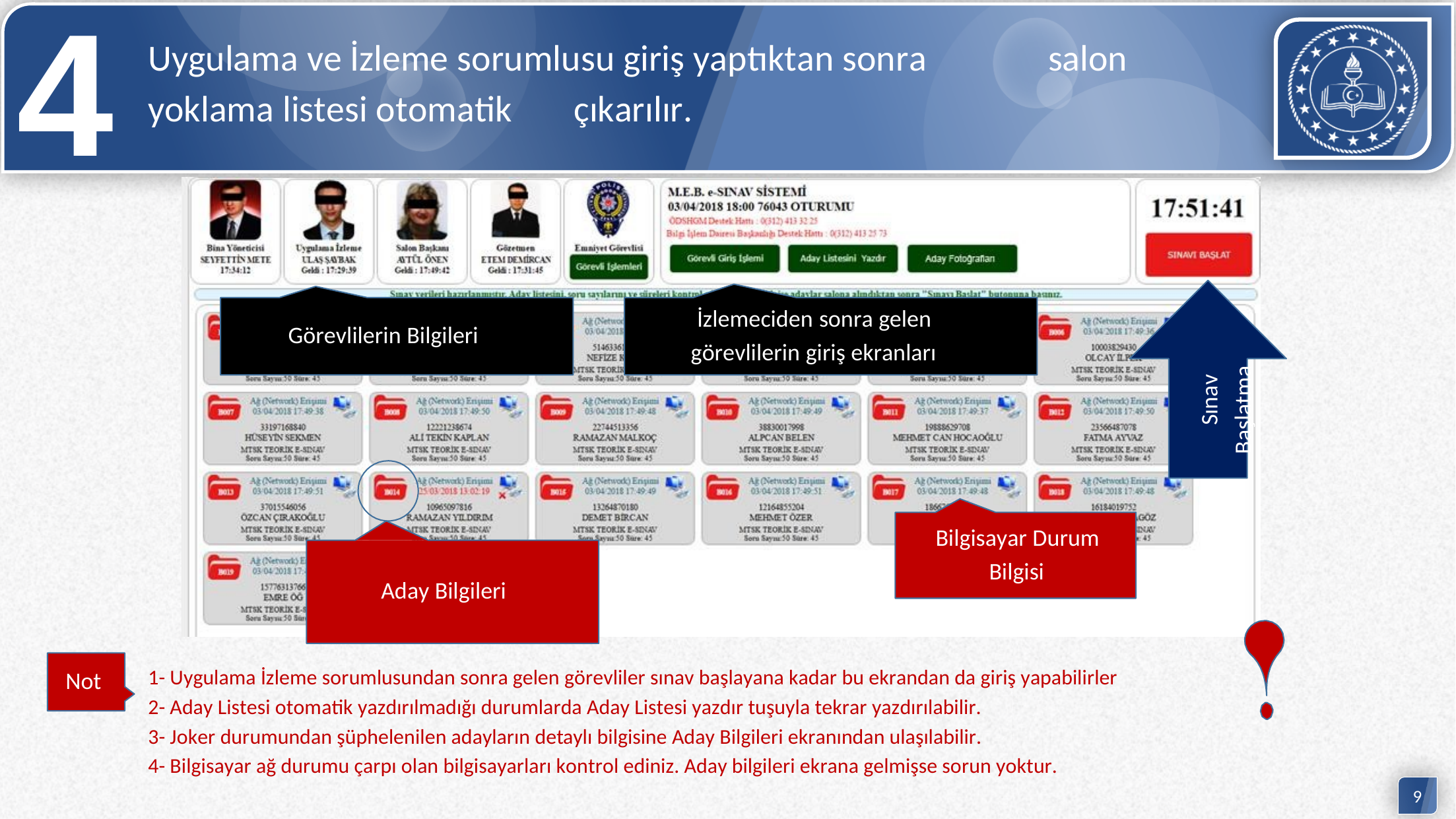

4
Uygulama ve İzleme sorumlusu giriş yaptıktan sonra
salon
yoklama listesi otomatik
çıkarılır.

İzlemeciden sonra gelen
görevlilerin giriş ekranları
Görevlilerin Bilgileri
Sınav
Başlatma

Bilgisayar Durum
Bilgisi
Aday Bilgileri

1- Uygulama İzleme sorumlusundan sonra gelen görevliler sınav başlayana kadar bu ekrandan da giriş yapabilirler
2- Aday Listesi otomatik yazdırılmadığı durumlarda Aday Listesi yazdır tuşuyla tekrar yazdırılabilir.
3- Joker durumundan şüphelenilen adayların detaylı bilgisine Aday Bilgileri ekranından ulaşılabilir.
4- Bilgisayar ağ durumu çarpı olan bilgisayarları kontrol ediniz. Aday bilgileri ekrana gelmişse sorun yoktur.
Not

9